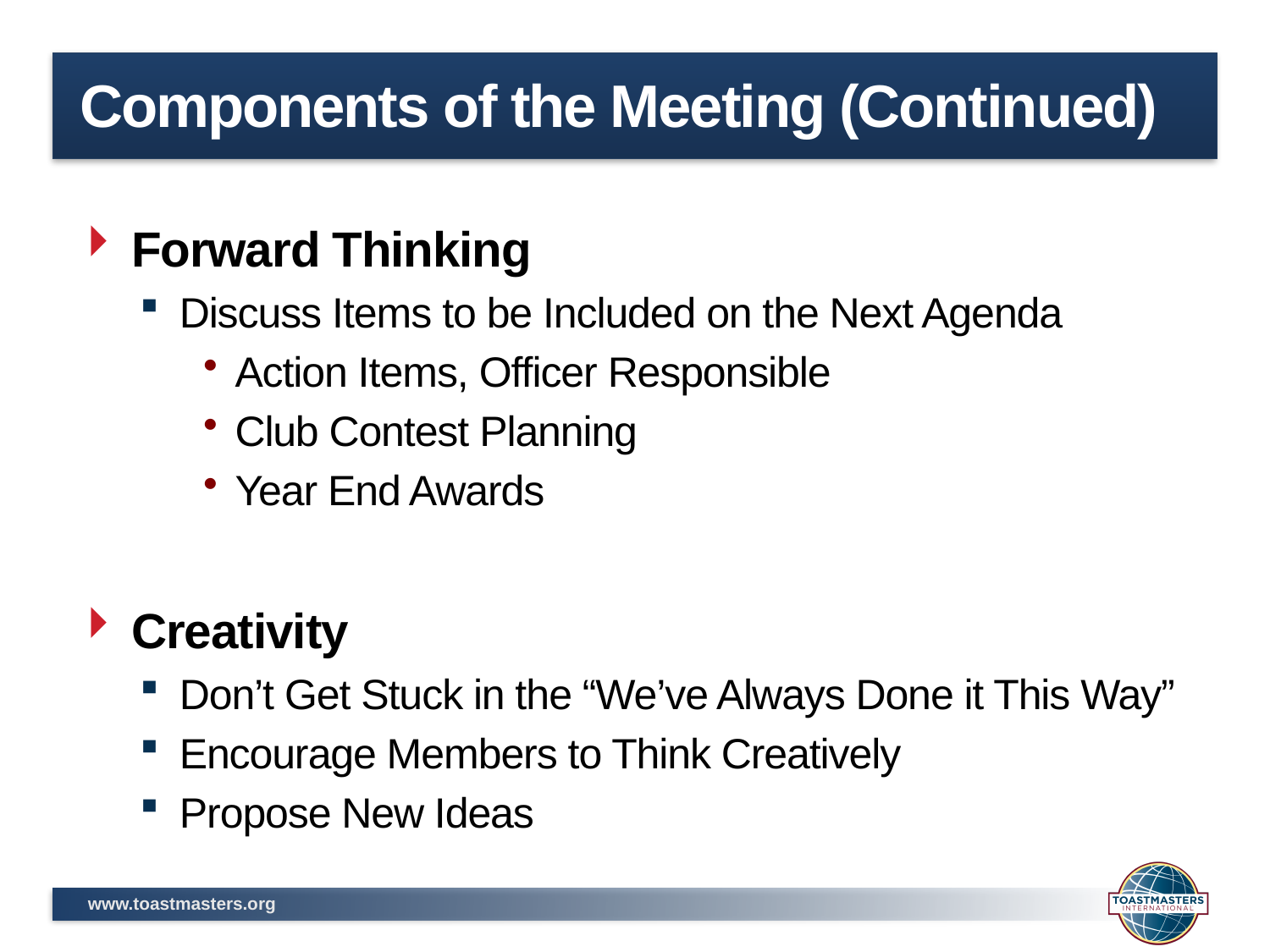

# Components of the Meeting (Continued)
Forward Thinking
Discuss Items to be Included on the Next Agenda
Action Items, Officer Responsible
Club Contest Planning
Year End Awards

Creativity
Don’t Get Stuck in the “We’ve Always Done it This Way”
Encourage Members to Think Creatively
Propose New Ideas